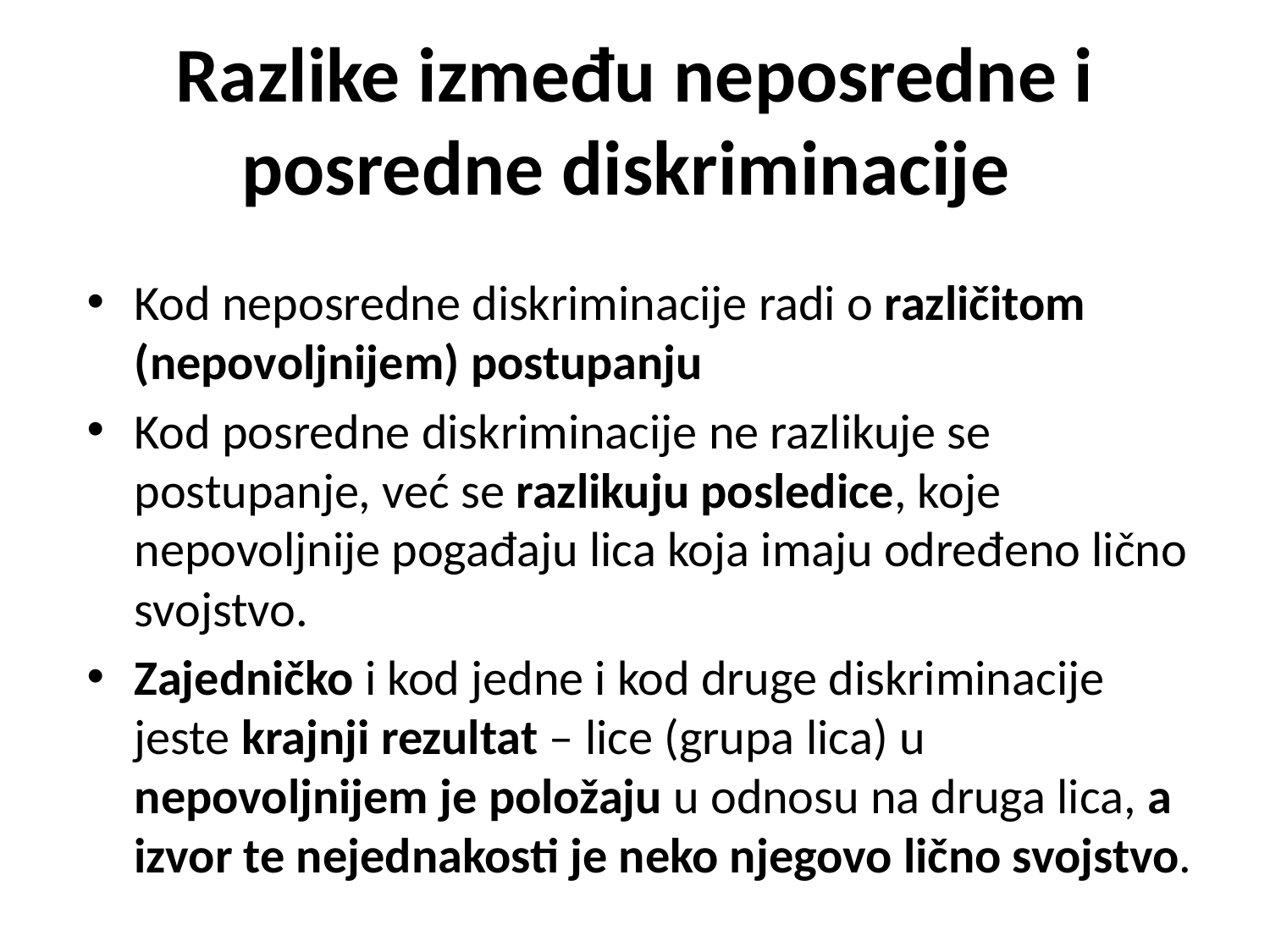

# Razlike između neposredne i posredne diskriminacije
Kod neposredne diskriminacije radi o različitom (nepovoljnijem) postupanju
Kod posredne diskriminacije ne razlikuje se postupanje, već se razlikuju posledice, koje nepovoljnije pogađaju lica koja imaju određeno lično svojstvo.
Zajedničko i kod jedne i kod druge diskriminacije jeste krajnji rezultat – lice (grupa lica) u nepovoljnijem je položaju u odnosu na druga lica, a izvor te nejednakosti je neko njegovo lično svojstvo.